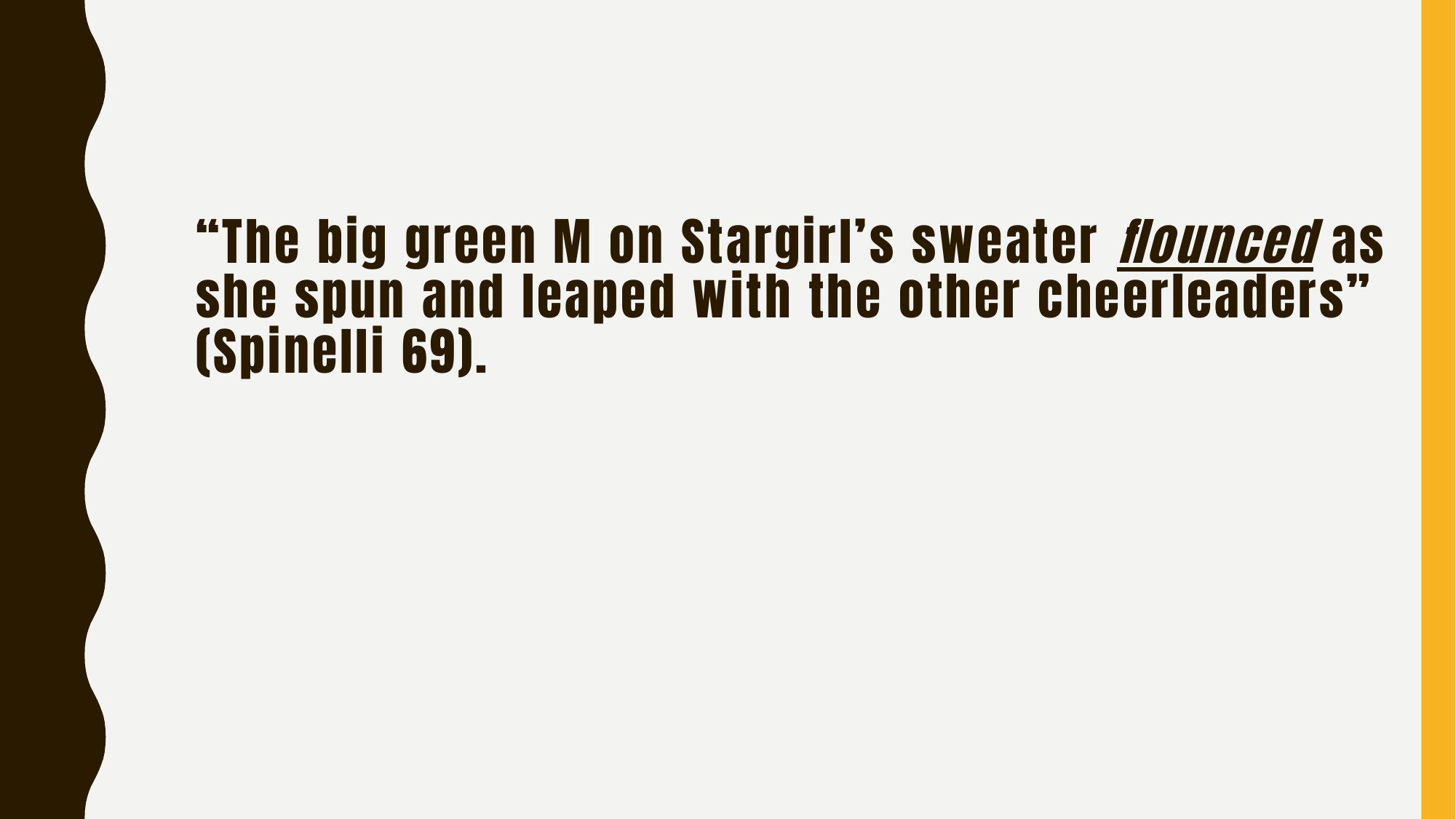

# “The big green M on Stargirl’s sweater flounced as she spun and leaped with the other cheerleaders” (Spinelli 69).